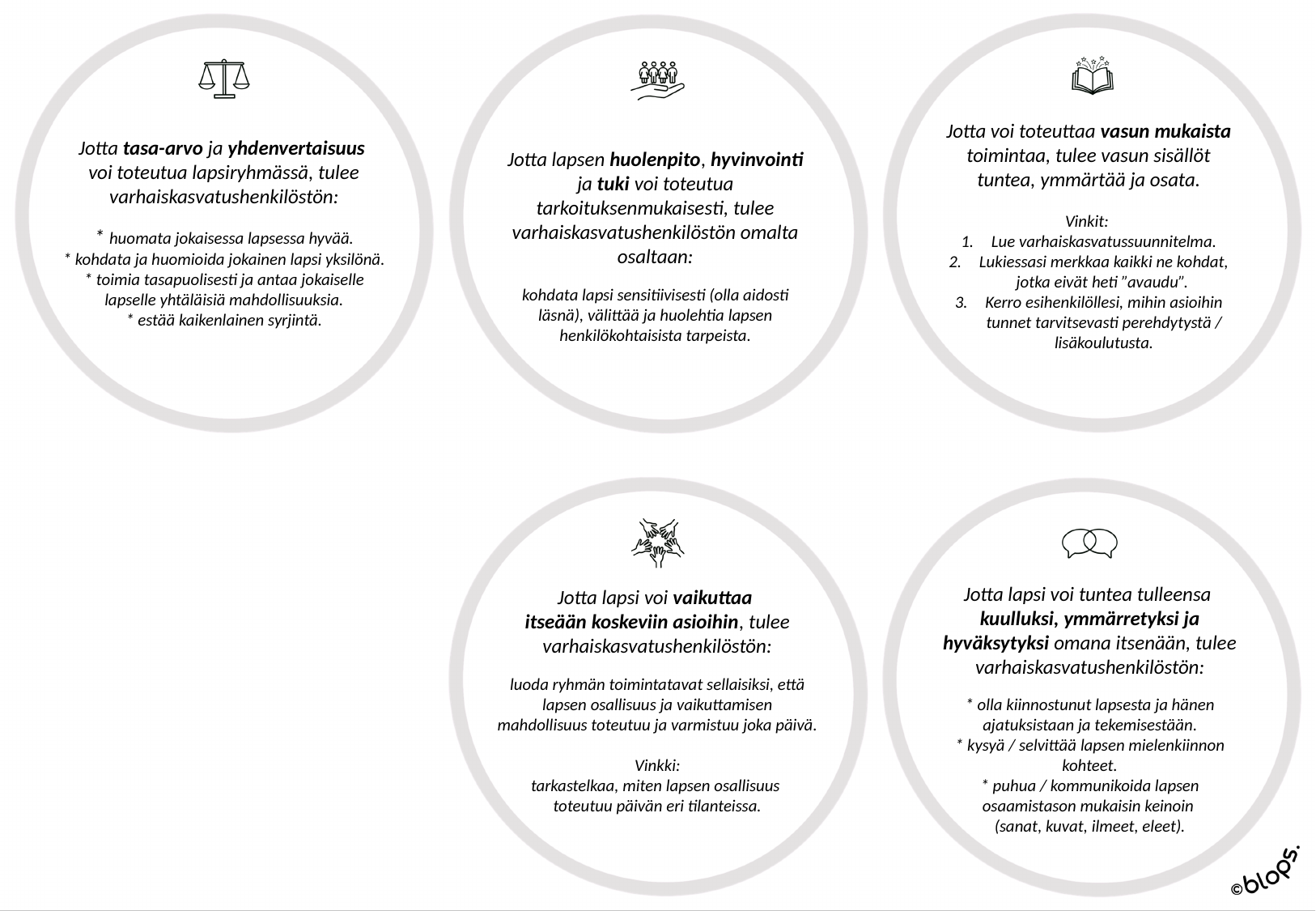

Jotta voi toteuttaa vasun mukaista toimintaa, tulee vasun sisällöt tuntea, ymmärtää ja osata.

Vinkit:
Lue varhaiskasvatussuunnitelma.
Lukiessasi merkkaa kaikki ne kohdat, jotka eivät heti ”avaudu”.
Kerro esihenkilöllesi, mihin asioihin tunnet tarvitsevasti perehdytystä / lisäkoulutusta.
Jotta tasa-arvo ja yhdenvertaisuus
voi toteutua lapsiryhmässä, tulee varhaiskasvatushenkilöstön:

* huomata jokaisessa lapsessa hyvää.
* kohdata ja huomioida jokainen lapsi yksilönä.
* toimia tasapuolisesti ja antaa jokaiselle lapselle yhtäläisiä mahdollisuuksia.
* estää kaikenlainen syrjintä.
Jotta lapsen huolenpito, hyvinvointi ja tuki voi toteutua tarkoituksenmukaisesti, tulee varhaiskasvatushenkilöstön omalta osaltaan:

kohdata lapsi sensitiivisesti (olla aidosti läsnä), välittää ja huolehtia lapsen henkilökohtaisista tarpeista.
Jotta lapsi voi tuntea tulleensa
kuulluksi, ymmärretyksi ja hyväksytyksi omana itsenään, tulee varhaiskasvatushenkilöstön:

* olla kiinnostunut lapsesta ja hänen ajatuksistaan ja tekemisestään.
* kysyä / selvittää lapsen mielenkiinnon kohteet.
* puhua / kommunikoida lapsen osaamistason mukaisin keinoin
(sanat, kuvat, ilmeet, eleet).
Jotta lapsi voi vaikuttaa
itseään koskeviin asioihin, tulee varhaiskasvatushenkilöstön:

luoda ryhmän toimintatavat sellaisiksi, että lapsen osallisuus ja vaikuttamisen mahdollisuus toteutuu ja varmistuu joka päivä.

Vinkki:
tarkastelkaa, miten lapsen osallisuus
toteutuu päivän eri tilanteissa.